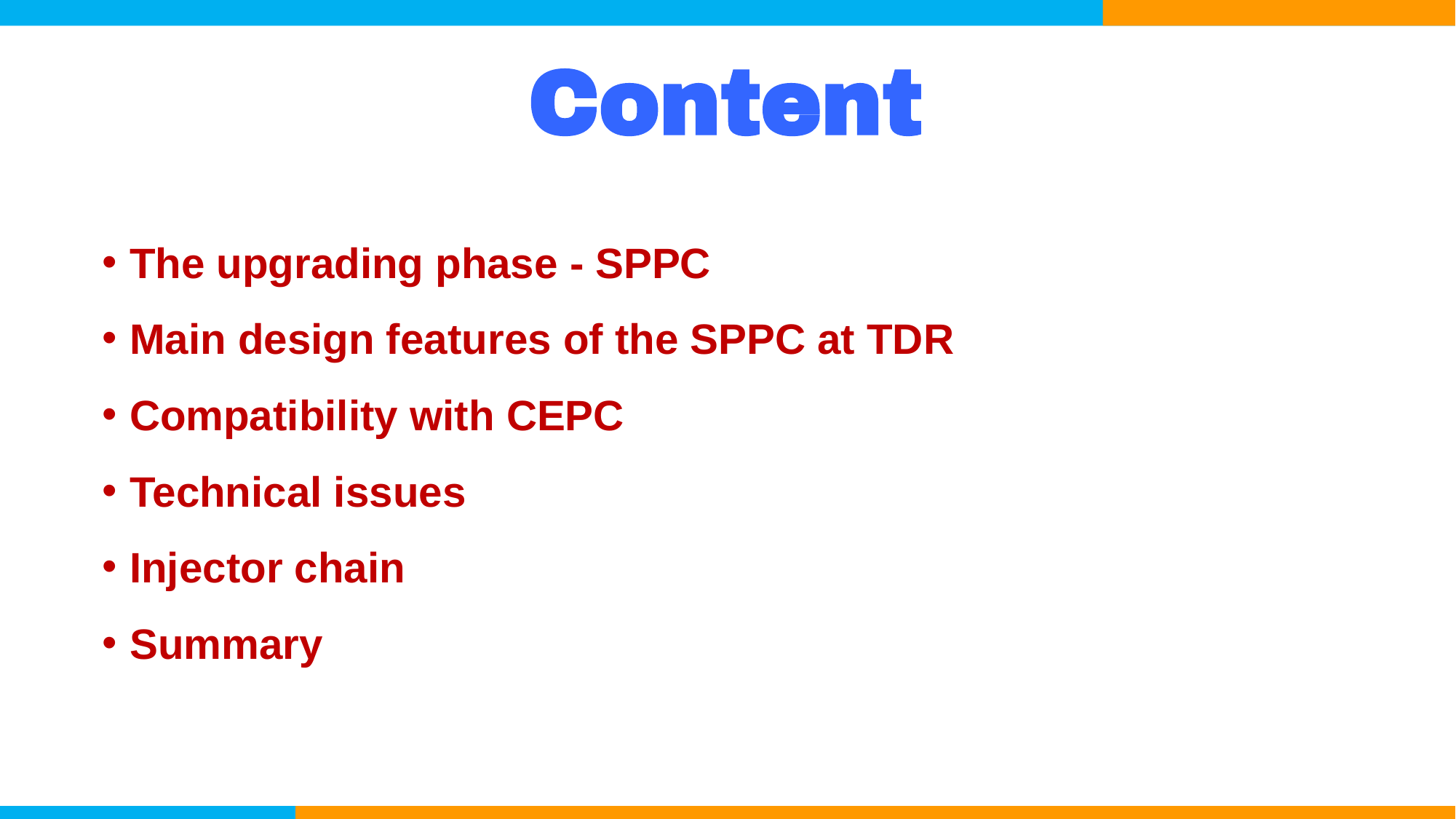

# Content
The upgrading phase - SPPC
Main design features of the SPPC at TDR
Compatibility with CEPC
Technical issues
Injector chain
Summary